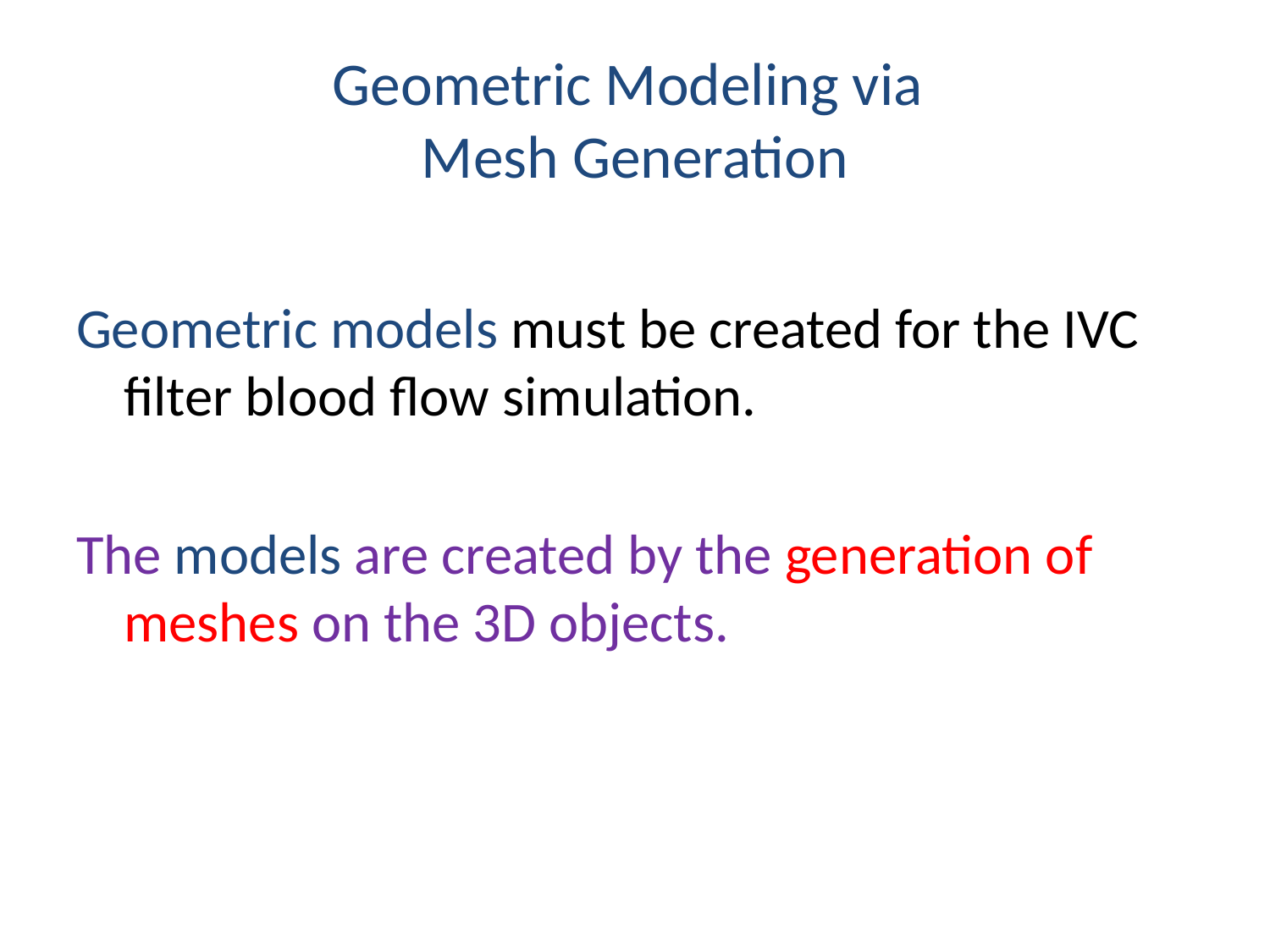

# Geometric Modeling via Mesh Generation
Geometric models must be created for the IVC filter blood flow simulation.

The models are created by the generation of meshes on the 3D objects.